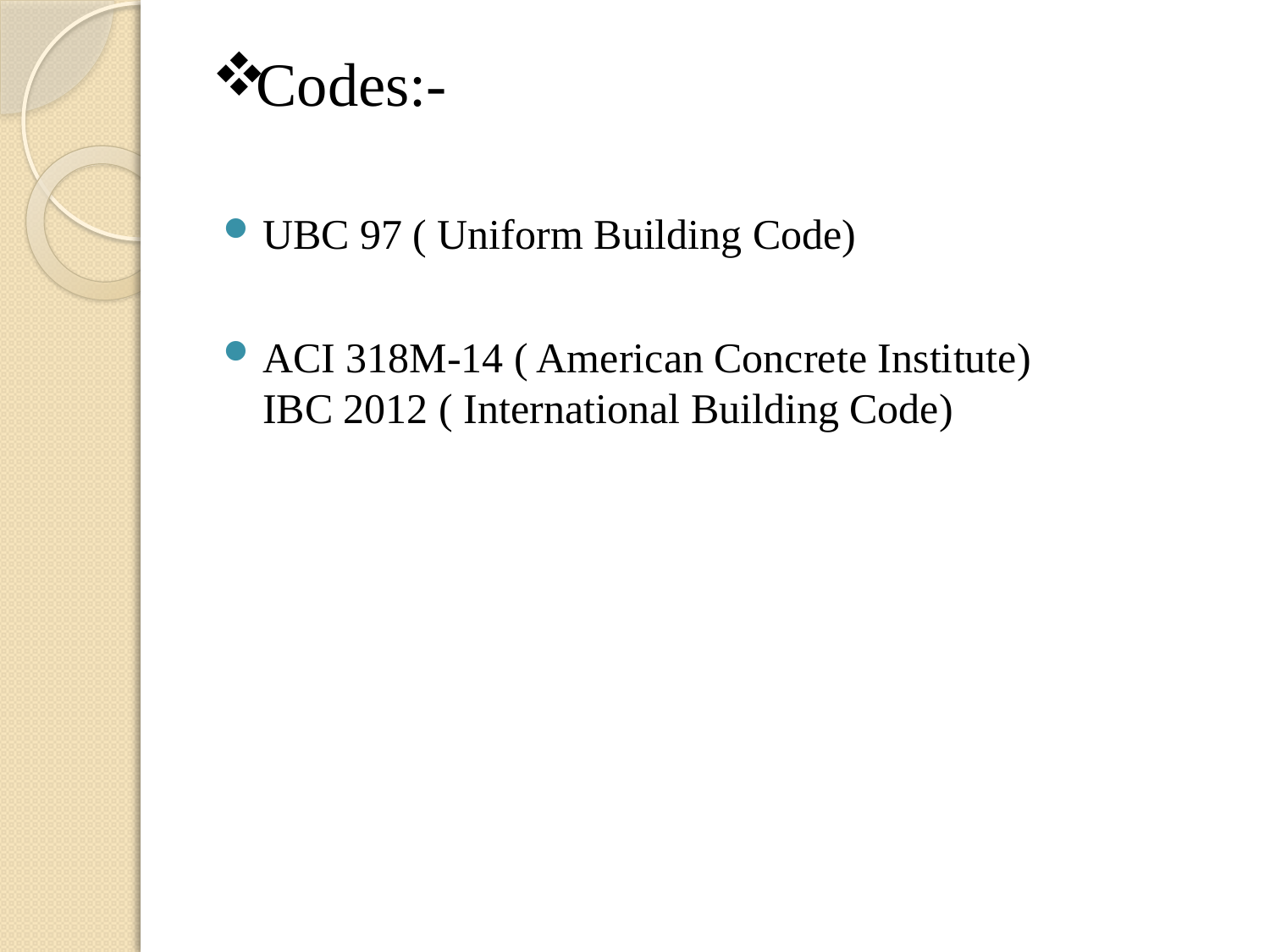

# Codes:-
UBC 97 ( Uniform Building Code)

ACI 318M-14 ( American Concrete Institute)
IBC 2012 ( International Building Code)